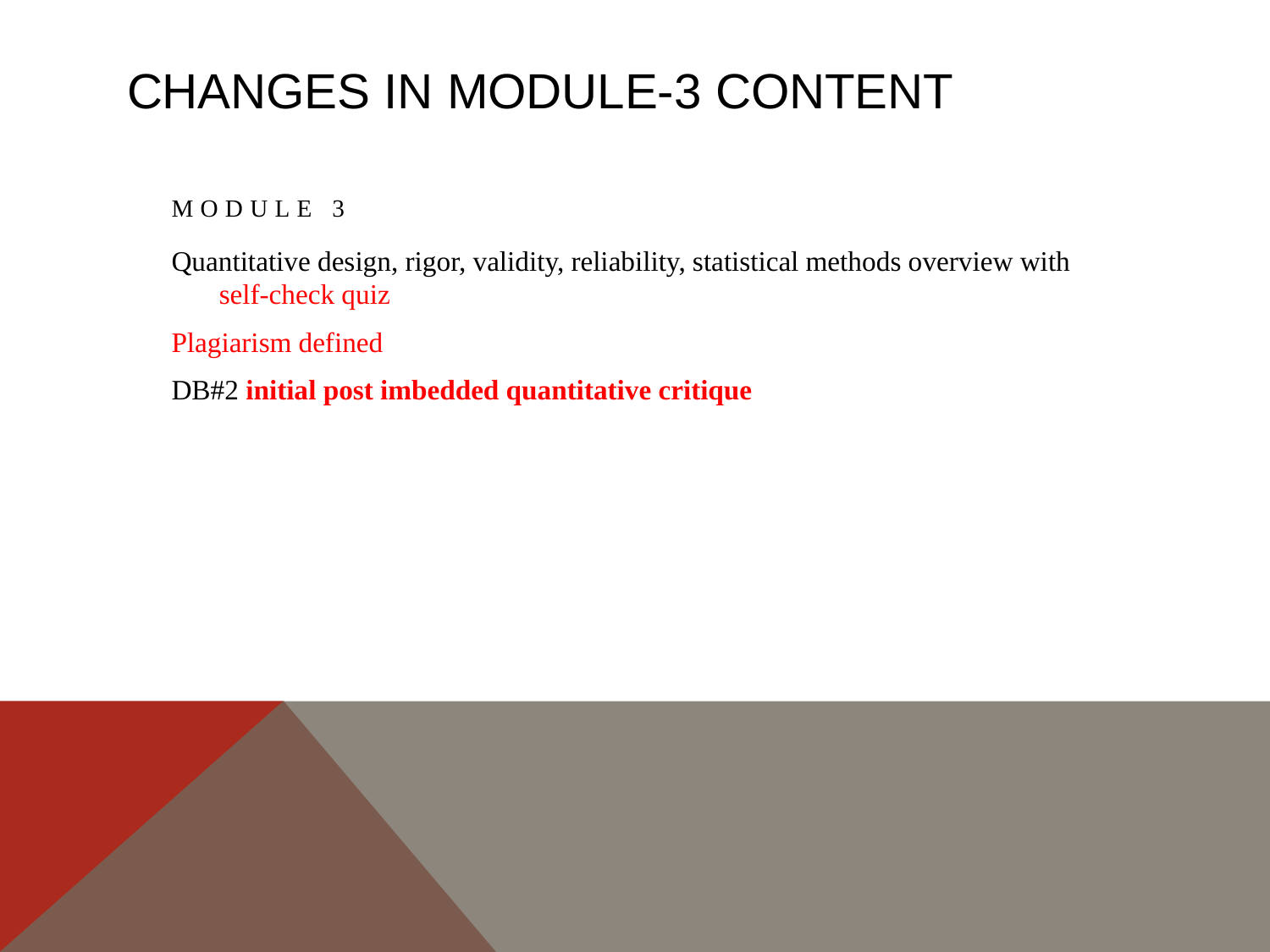

# Changes in Module-3 content
Module 3
Quantitative design, rigor, validity, reliability, statistical methods overview with self-check quiz
Plagiarism defined
DB#2 initial post imbedded quantitative critique